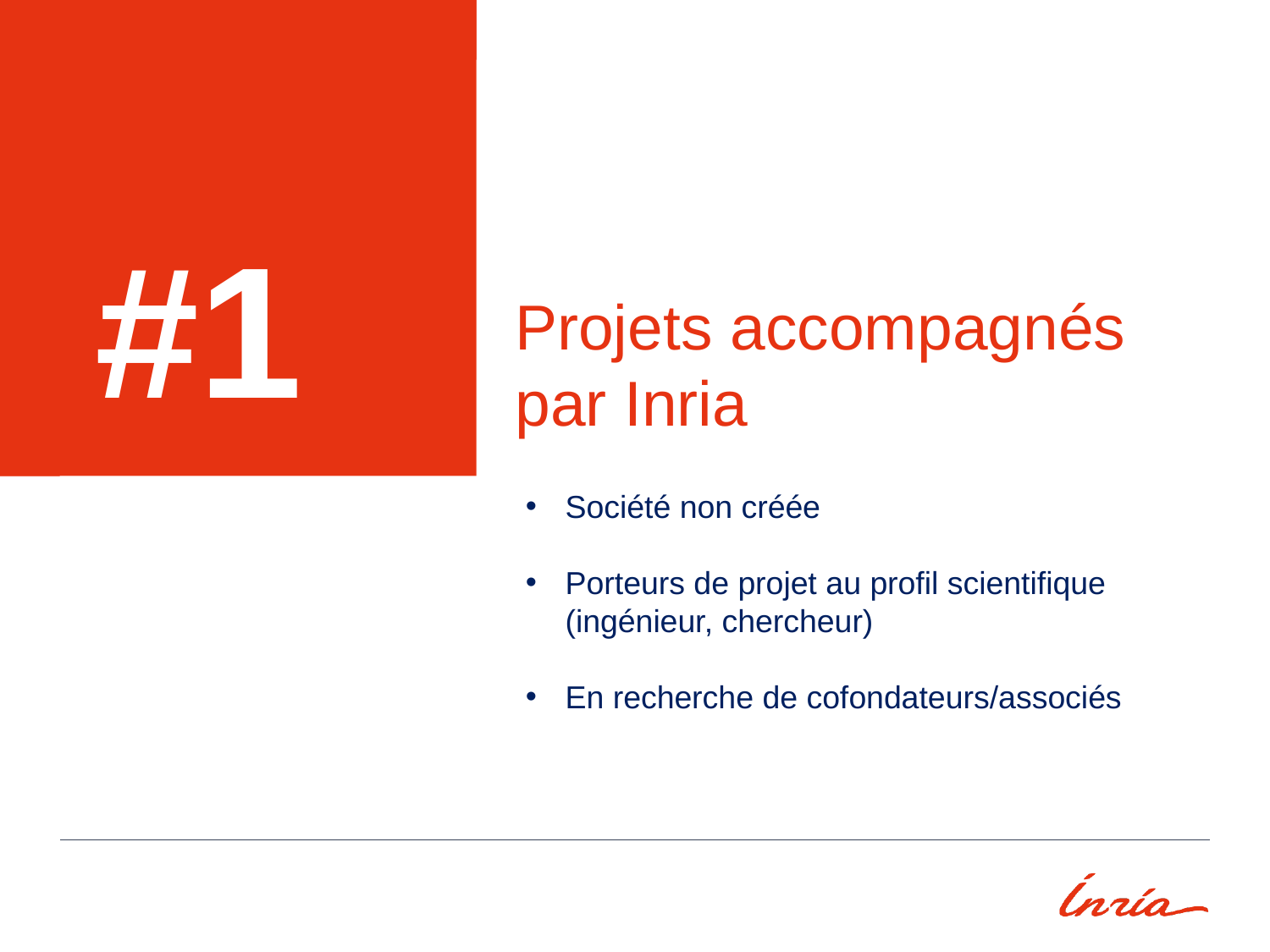

# #1
Projets accompagnés par Inria
Société non créée

Porteurs de projet au profil scientifique (ingénieur, chercheur)

En recherche de cofondateurs/associés